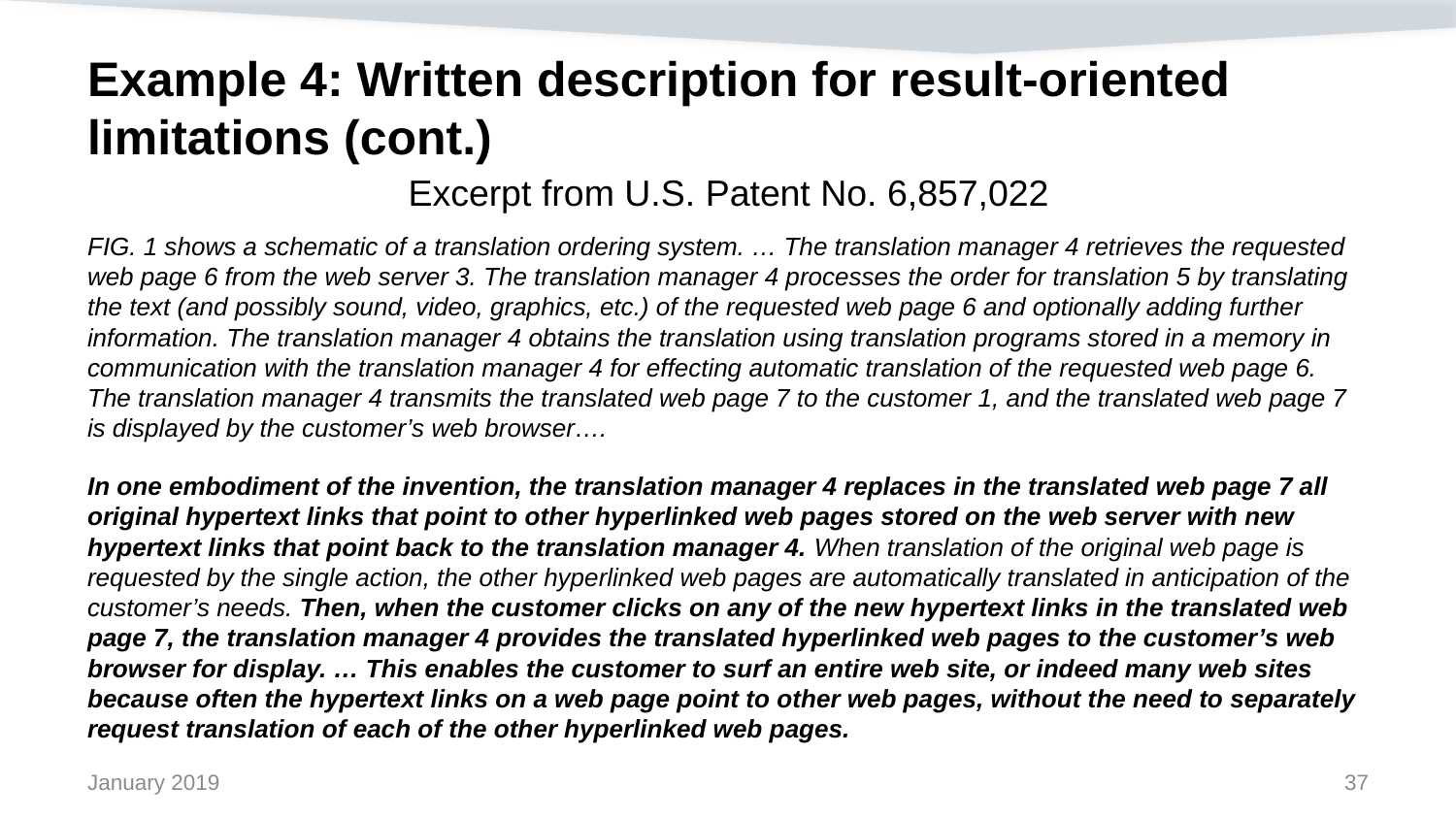

# Example 4: Written description for result-oriented limitations (cont.)
Excerpt from U.S. Patent No. 6,857,022

FIG. 1 shows a schematic of a translation ordering system. … The translation manager 4 retrieves the requested web page 6 from the web server 3. The translation manager 4 processes the order for translation 5 by translating the text (and possibly sound, video, graphics, etc.) of the requested web page 6 and optionally adding further information. The translation manager 4 obtains the translation using translation programs stored in a memory in communication with the translation manager 4 for effecting automatic translation of the requested web page 6. The translation manager 4 transmits the translated web page 7 to the customer 1, and the translated web page 7 is displayed by the customer’s web browser….

In one embodiment of the invention, the translation manager 4 replaces in the translated web page 7 all original hypertext links that point to other hyperlinked web pages stored on the web server with new hypertext links that point back to the translation manager 4. When translation of the original web page is requested by the single action, the other hyperlinked web pages are automatically translated in anticipation of the customer’s needs. Then, when the customer clicks on any of the new hypertext links in the translated web page 7, the translation manager 4 provides the translated hyperlinked web pages to the customer’s web browser for display. … This enables the customer to surf an entire web site, or indeed many web sites because often the hypertext links on a web page point to other web pages, without the need to separately request translation of each of the other hyperlinked web pages.
January 2019
37